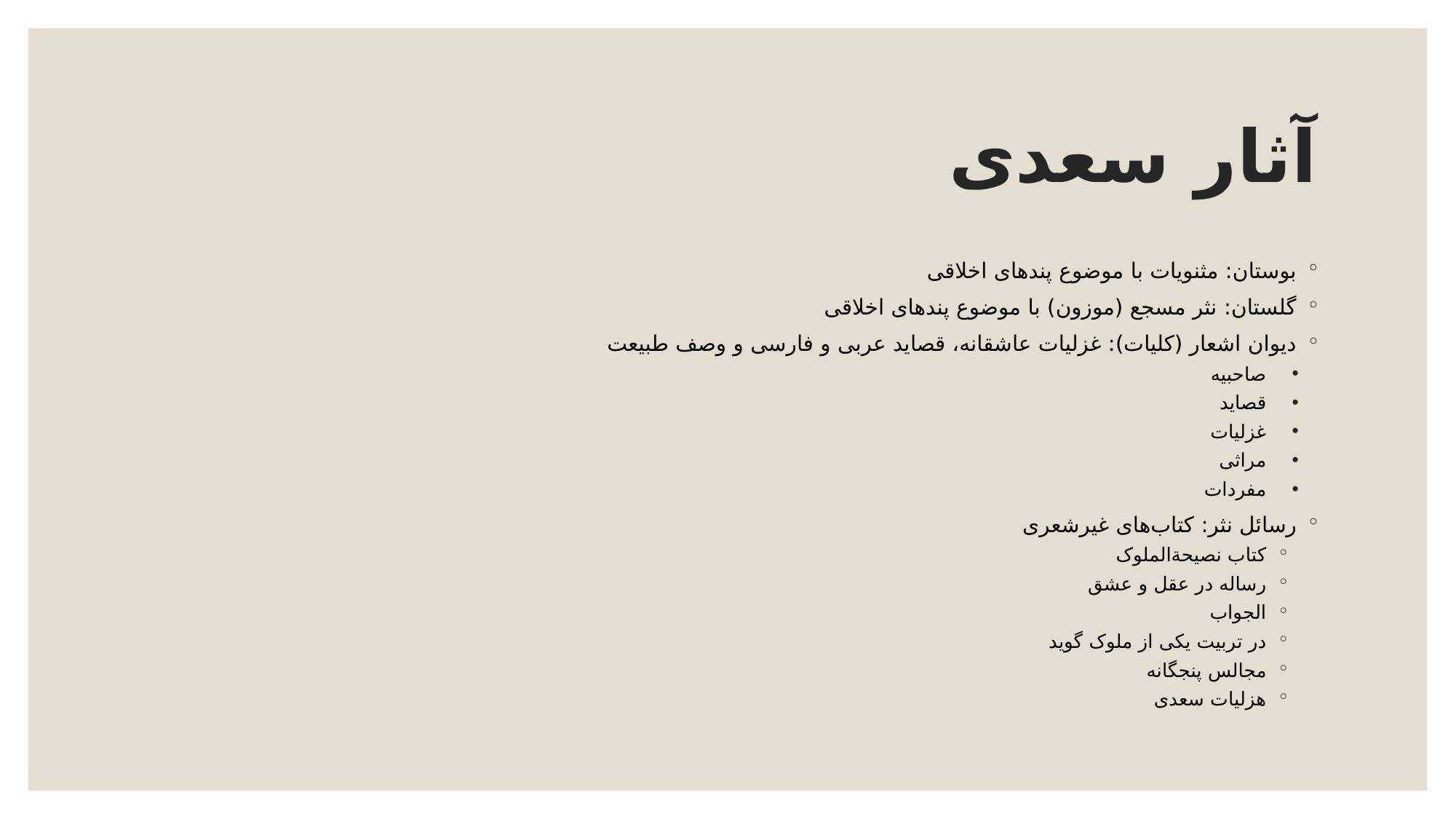

# آثار سعدی
بوستان: مثنویات با موضوع پندهای اخلاقی
گلستان: نثر مسجع (موزون) با موضوع پندهای اخلاقی
دیوان اشعار (کلیات): غزلیات عاشقانه، قصاید عربی و فارسی و وصف طبیعت
صاحبیه
قصاید
غزلیات
مراثی
مفردات
رسائل نثر: کتاب‌های غیرشعری
کتاب نصیحةالملوک
رساله در عقل و عشق
الجواب
در تربیت یکی از ملوک گوید
مجالس پنجگانه
هزلیات سعدی